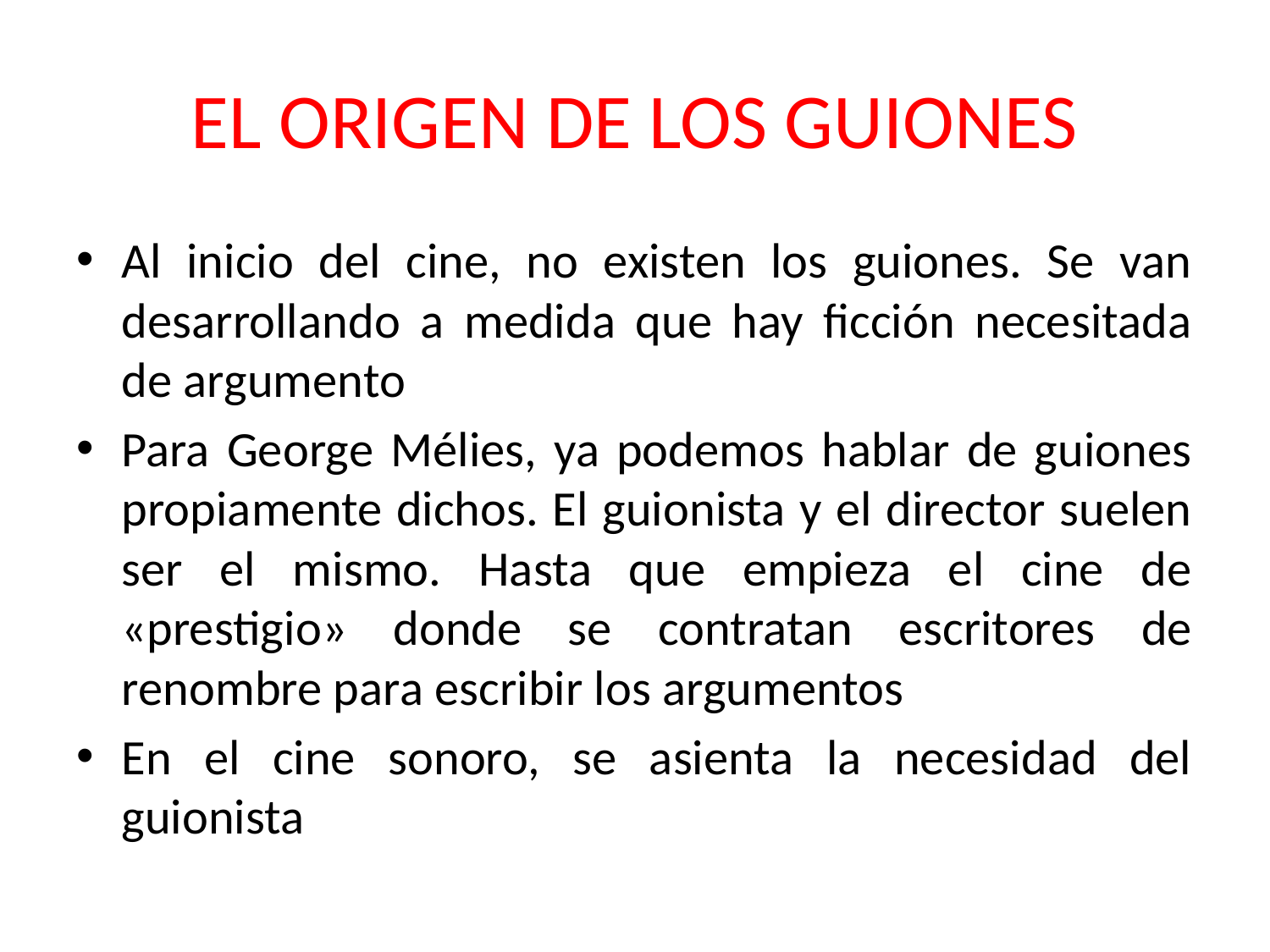

# EL ORIGEN DE LOS GUIONES
Al inicio del cine, no existen los guiones. Se van desarrollando a medida que hay ficción necesitada de argumento
Para George Mélies, ya podemos hablar de guiones propiamente dichos. El guionista y el director suelen ser el mismo. Hasta que empieza el cine de «prestigio» donde se contratan escritores de renombre para escribir los argumentos
En el cine sonoro, se asienta la necesidad del guionista